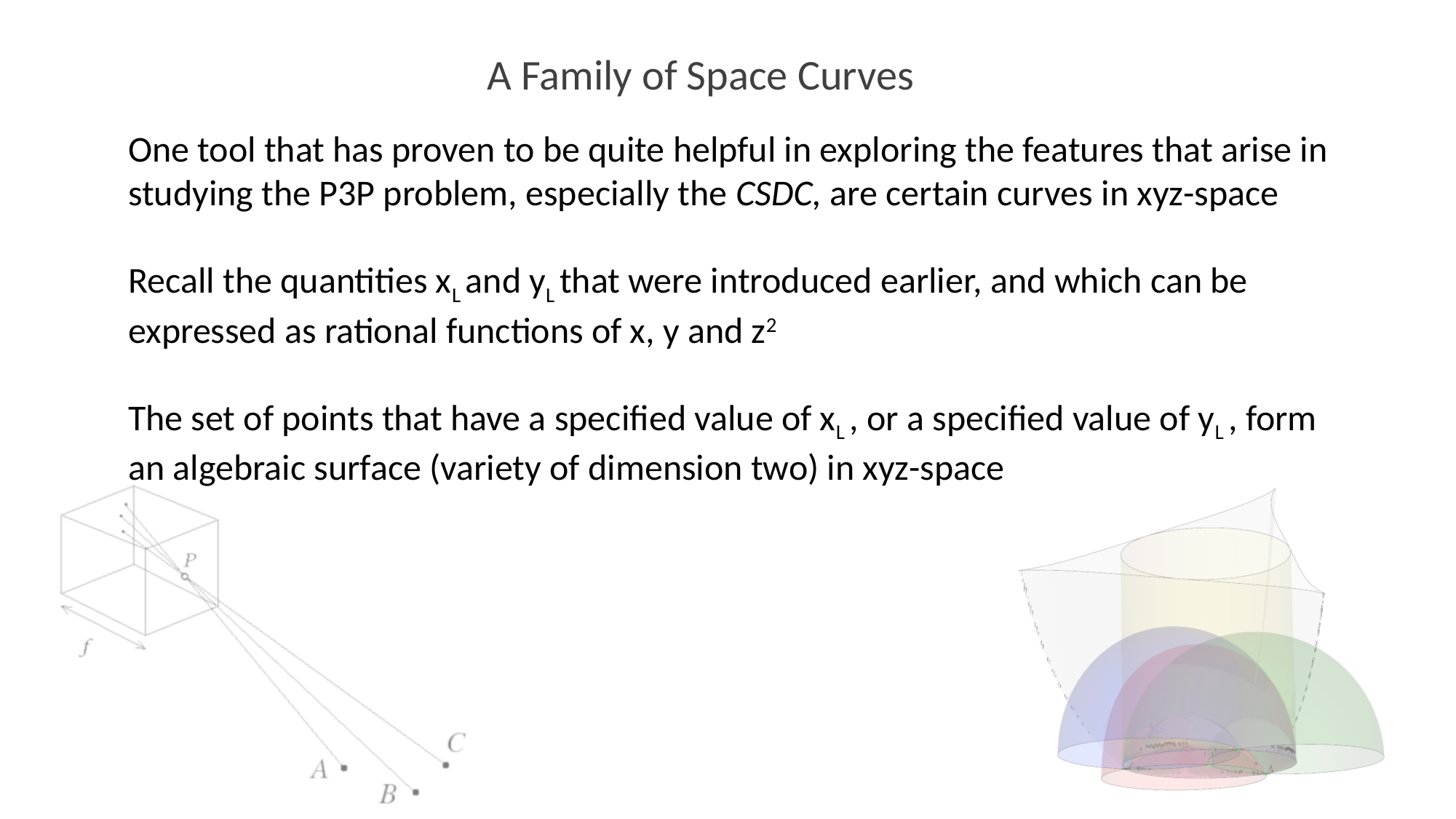

A Family of Space Curves
One tool that has proven to be quite helpful in exploring the features that arise in studying the P3P problem, especially the CSDC, are certain curves in xyz-space

Recall the quantities xL and yL that were introduced earlier, and which can be expressed as rational functions of x, y and z2

The set of points that have a specified value of xL , or a specified value of yL , form an algebraic surface (variety of dimension two) in xyz-space